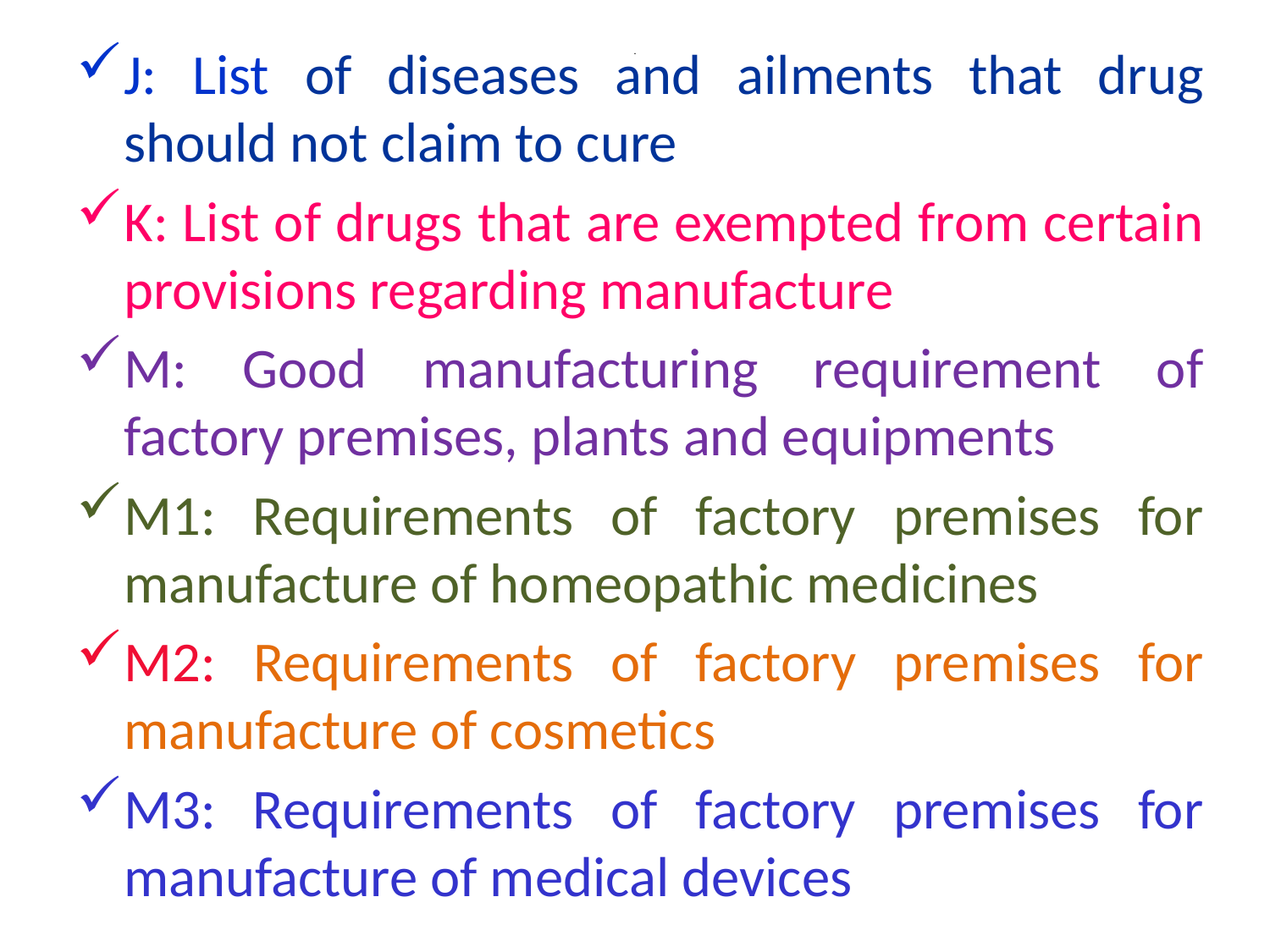

J: List of diseases and ailments that drug should not claim to cure
K: List of drugs that are exempted from certain provisions regarding manufacture
M: Good manufacturing requirement of factory premises, plants and equipments
M1: Requirements of factory premises for manufacture of homeopathic medicines
M2: Requirements of factory premises for manufacture of cosmetics
M3: Requirements of factory premises for manufacture of medical devices
# .